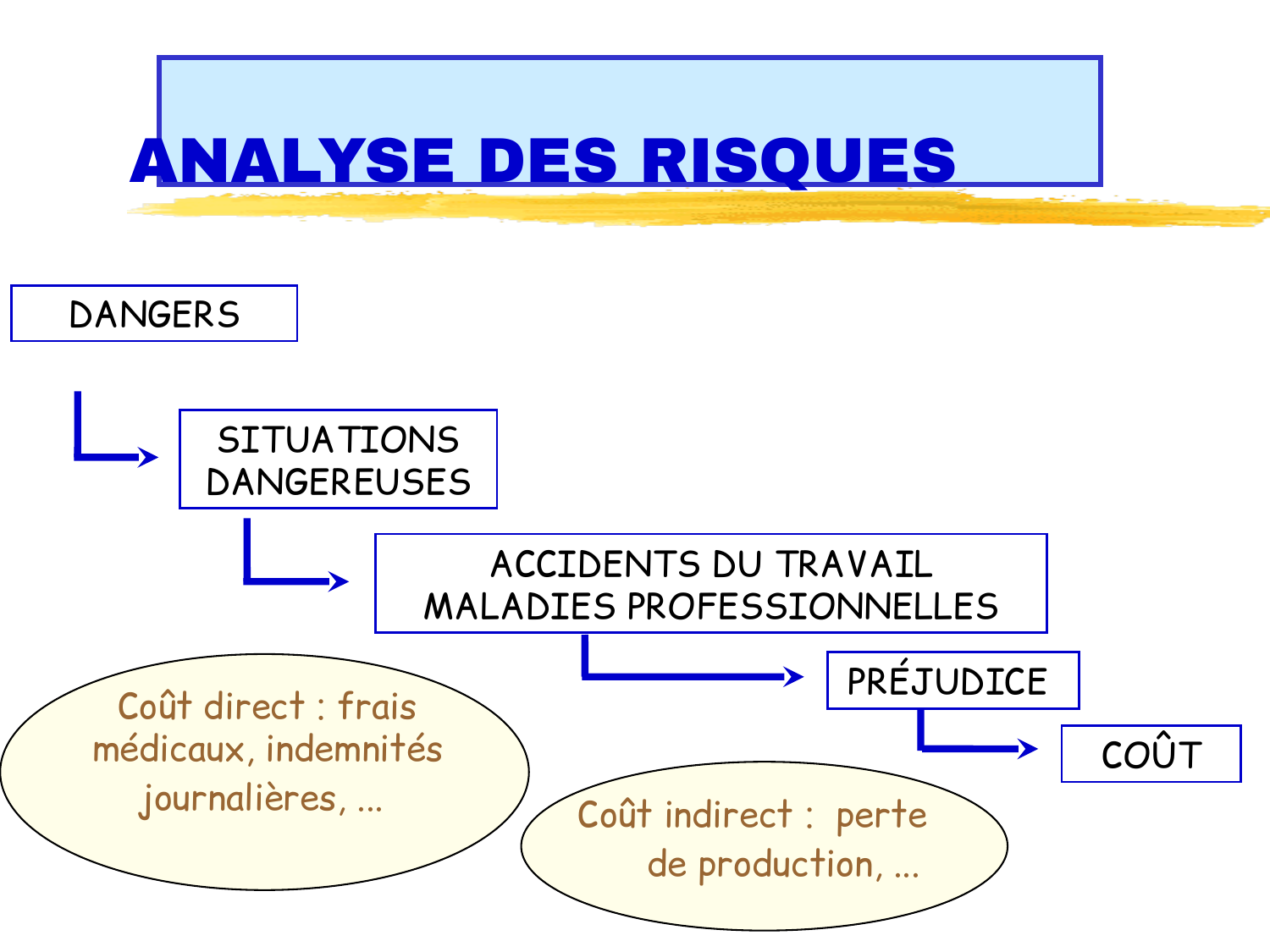

# ANALYSE DES RISQUES

DANGERS

SITUATIONS DANGEREUSES

ACCIDENTS DU TRAVAIL MALADIES PROFESSIONNELLES

PRÉJUDICE

Coût direct : frais médicaux, indemnités journalières, ...

COÛT

Coût indirect :  perte        de production, ...